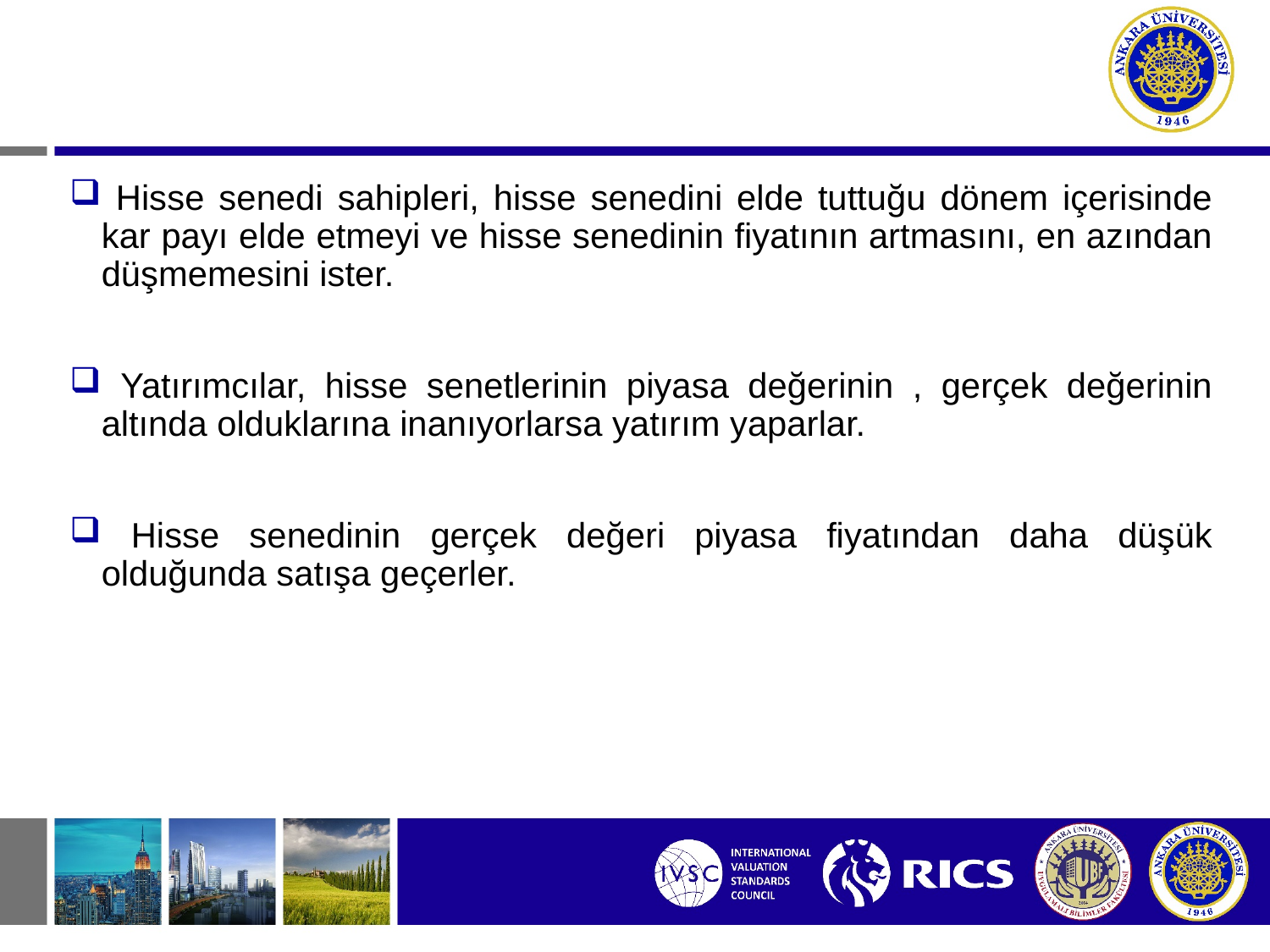

# Hisse Senedi Değerlemesi
 Hisse senedi sahipleri, hisse senedini elde tuttuğu dönem içerisinde kar payı elde etmeyi ve hisse senedinin fiyatının artmasını, en azından düşmemesini ister.

 Yatırımcılar, hisse senetlerinin piyasa değerinin , gerçek değerinin altında olduklarına inanıyorlarsa yatırım yaparlar.

 Hisse senedinin gerçek değeri piyasa fiyatından daha düşük olduğunda satışa geçerler.